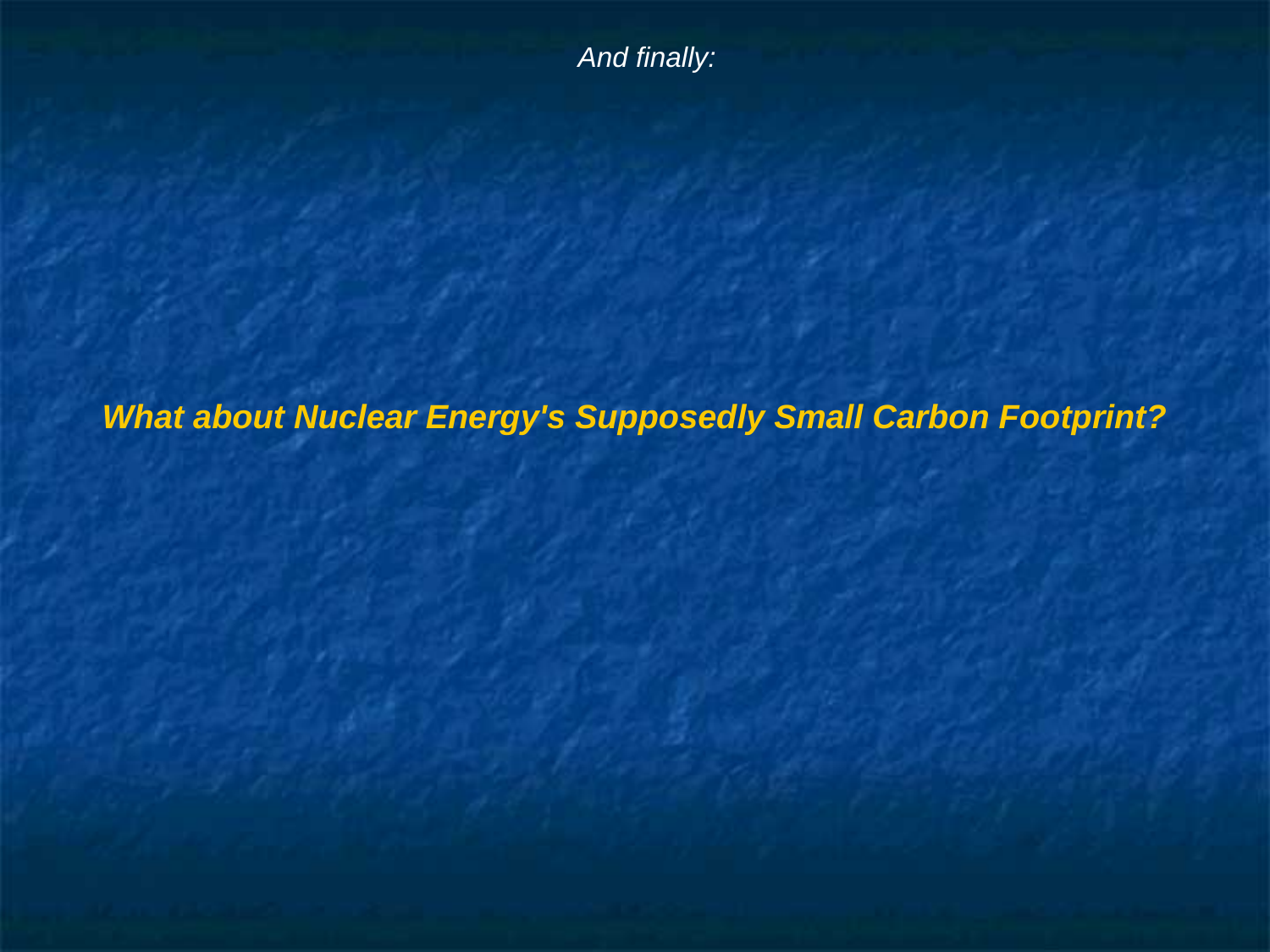

# And finally:
What about Nuclear Energy's Supposedly Small Carbon Footprint?